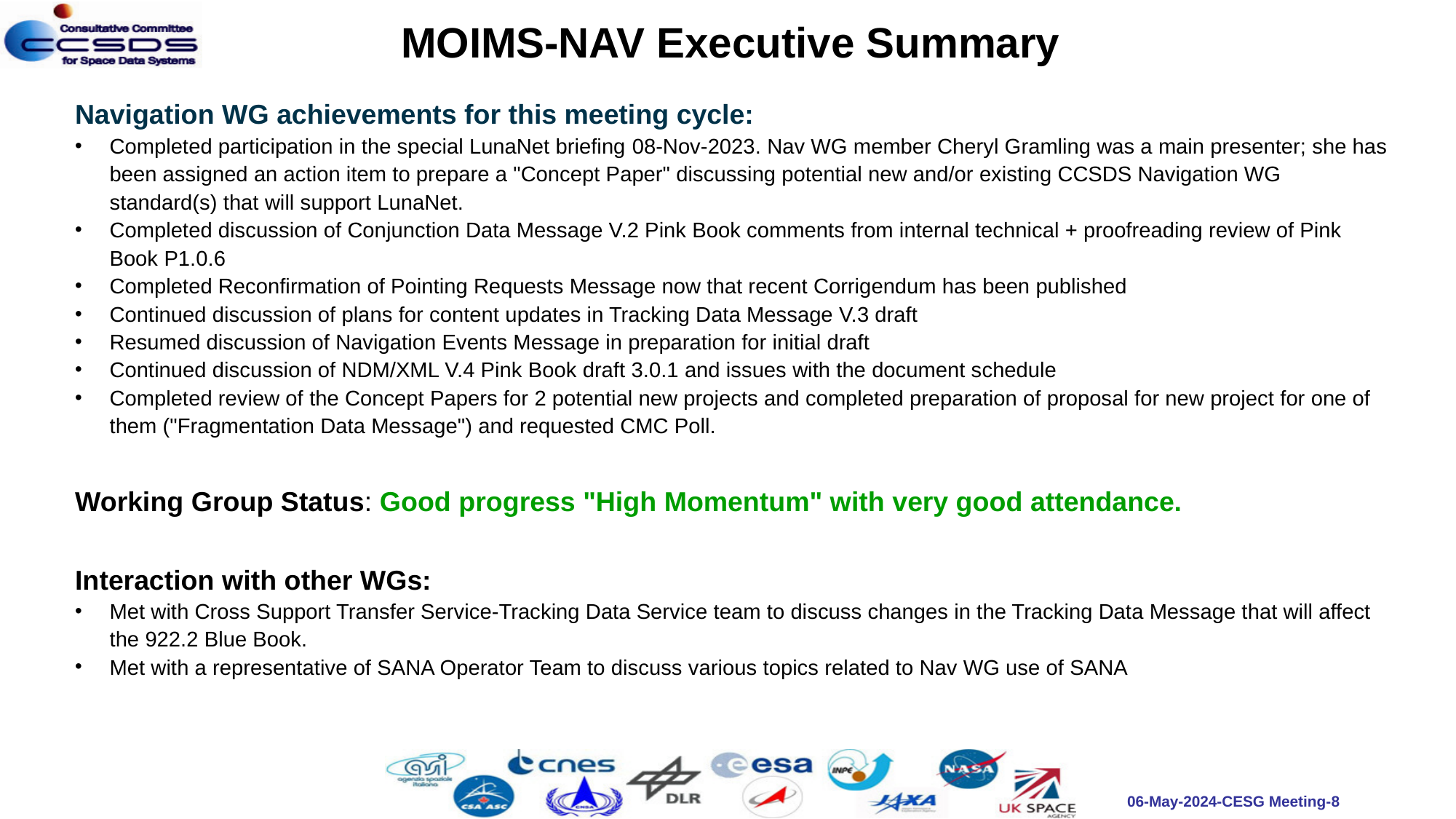

MOIMS-NAV Executive Summary
Navigation WG achievements for this meeting cycle:
Completed participation in the special LunaNet briefing 08-Nov-2023. Nav WG member Cheryl Gramling was a main presenter; she has been assigned an action item to prepare a "Concept Paper" discussing potential new and/or existing CCSDS Navigation WG standard(s) that will support LunaNet.
Completed discussion of Conjunction Data Message V.2 Pink Book comments from internal technical + proofreading review of Pink Book P1.0.6
Completed Reconfirmation of Pointing Requests Message now that recent Corrigendum has been published
Continued discussion of plans for content updates in Tracking Data Message V.3 draft
Resumed discussion of Navigation Events Message in preparation for initial draft
Continued discussion of NDM/XML V.4 Pink Book draft 3.0.1 and issues with the document schedule
Completed review of the Concept Papers for 2 potential new projects and completed preparation of proposal for new project for one of them ("Fragmentation Data Message") and requested CMC Poll.

Working Group Status: Good progress "High Momentum" with very good attendance.

Interaction with other WGs:
Met with Cross Support Transfer Service-Tracking Data Service team to discuss changes in the Tracking Data Message that will affect the 922.2 Blue Book.
Met with a representative of SANA Operator Team to discuss various topics related to Nav WG use of SANA